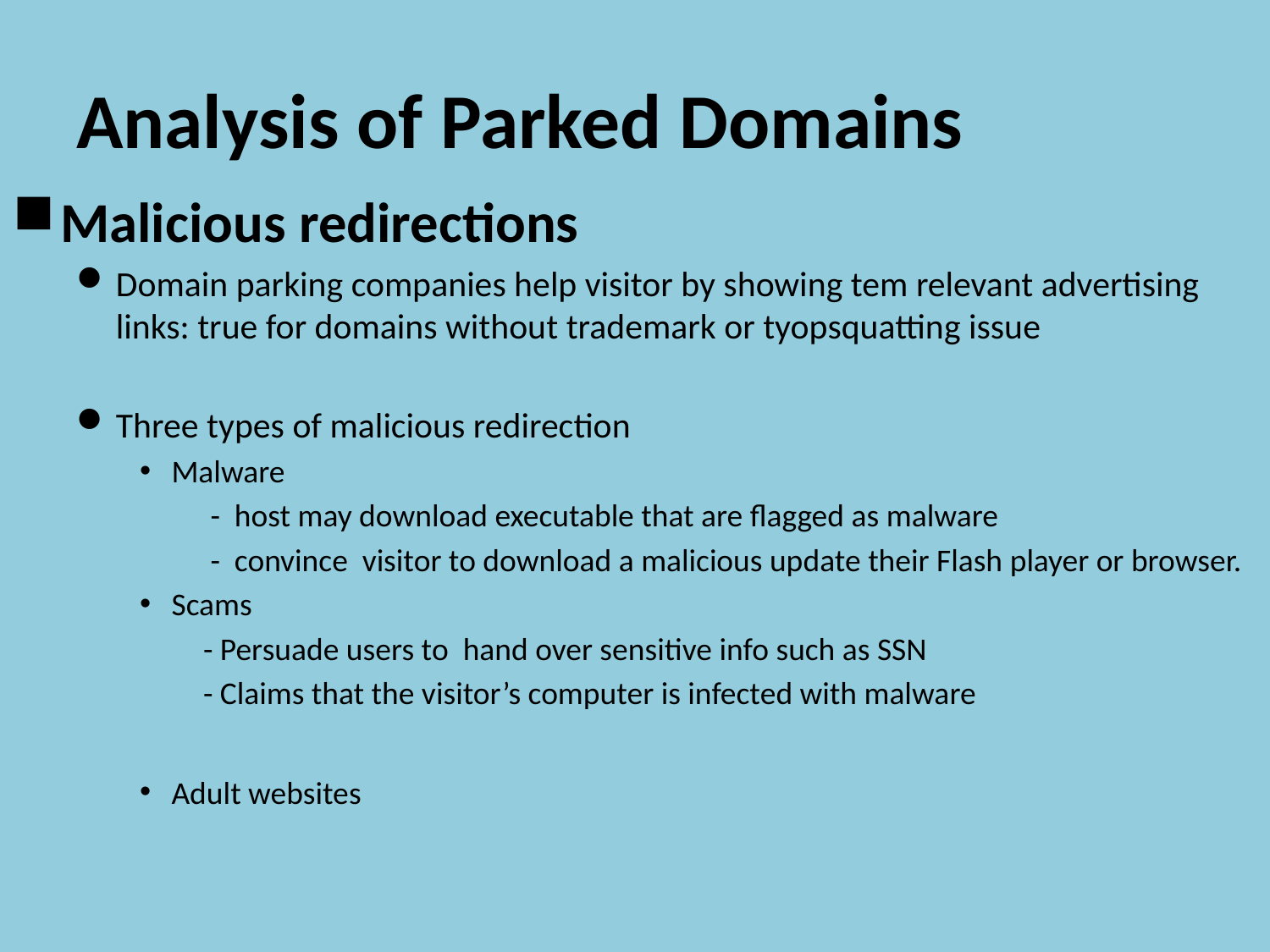

# Analysis of Parked Domains
Malicious redirections
Domain parking companies help visitor by showing tem relevant advertising links: true for domains without trademark or tyopsquatting issue

Three types of malicious redirection
Malware
 -  host may download executable that are flagged as malware
 -  convince  visitor to download a malicious update their Flash player or browser.
Scams
- Persuade users to  hand over sensitive info such as SSN
- Claims that the visitor’s computer is infected with malware

Adult websites